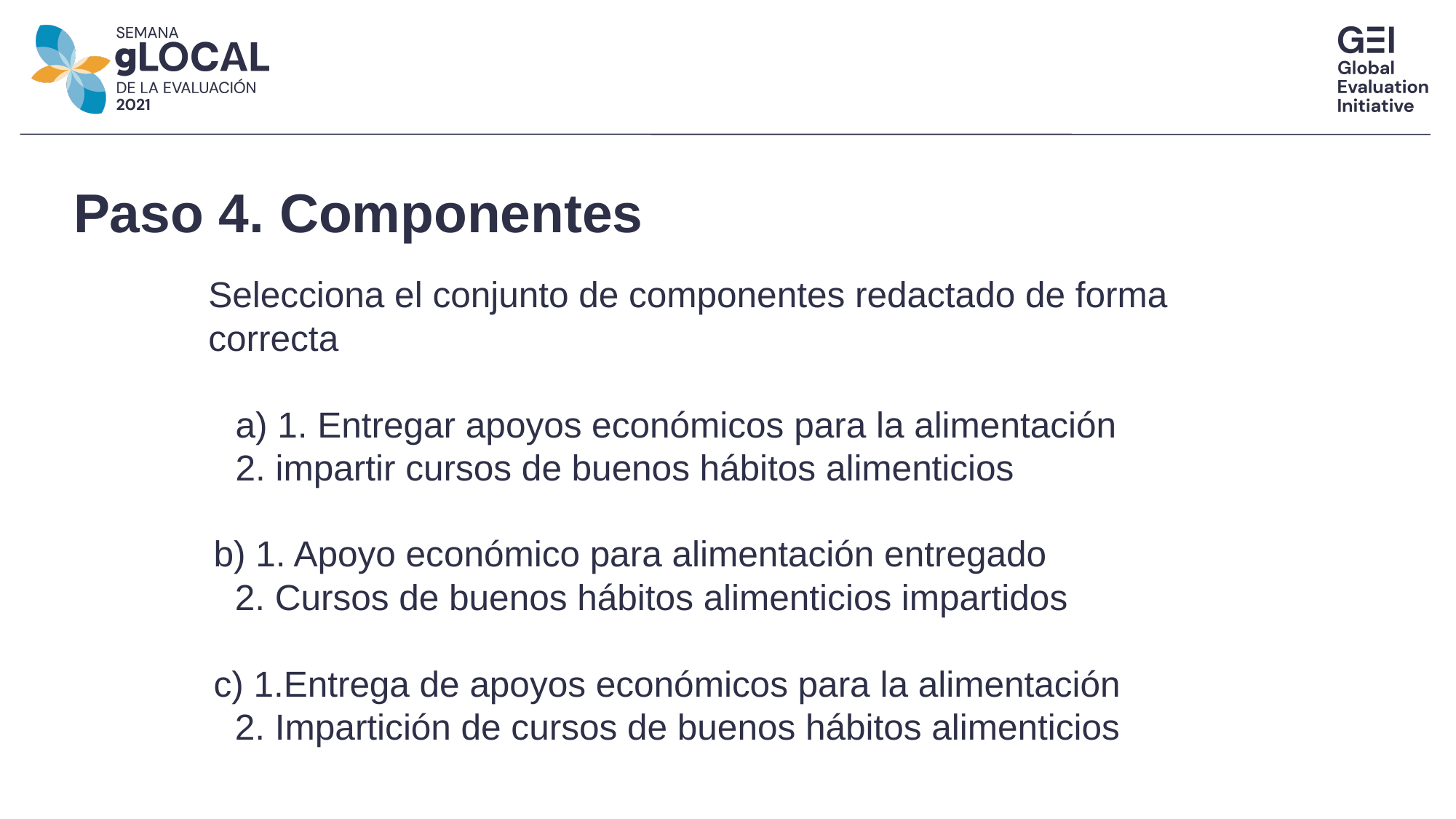

Paso 4. Componentes
Selecciona el conjunto de componentes redactado de forma correcta

a) 1. Entregar apoyos económicos para la alimentación
2. impartir cursos de buenos hábitos alimenticios

b) 1. Apoyo económico para alimentación entregado
2. Cursos de buenos hábitos alimenticios impartidos

c) 1.Entrega de apoyos económicos para la alimentación
2. Impartición de cursos de buenos hábitos alimenticios